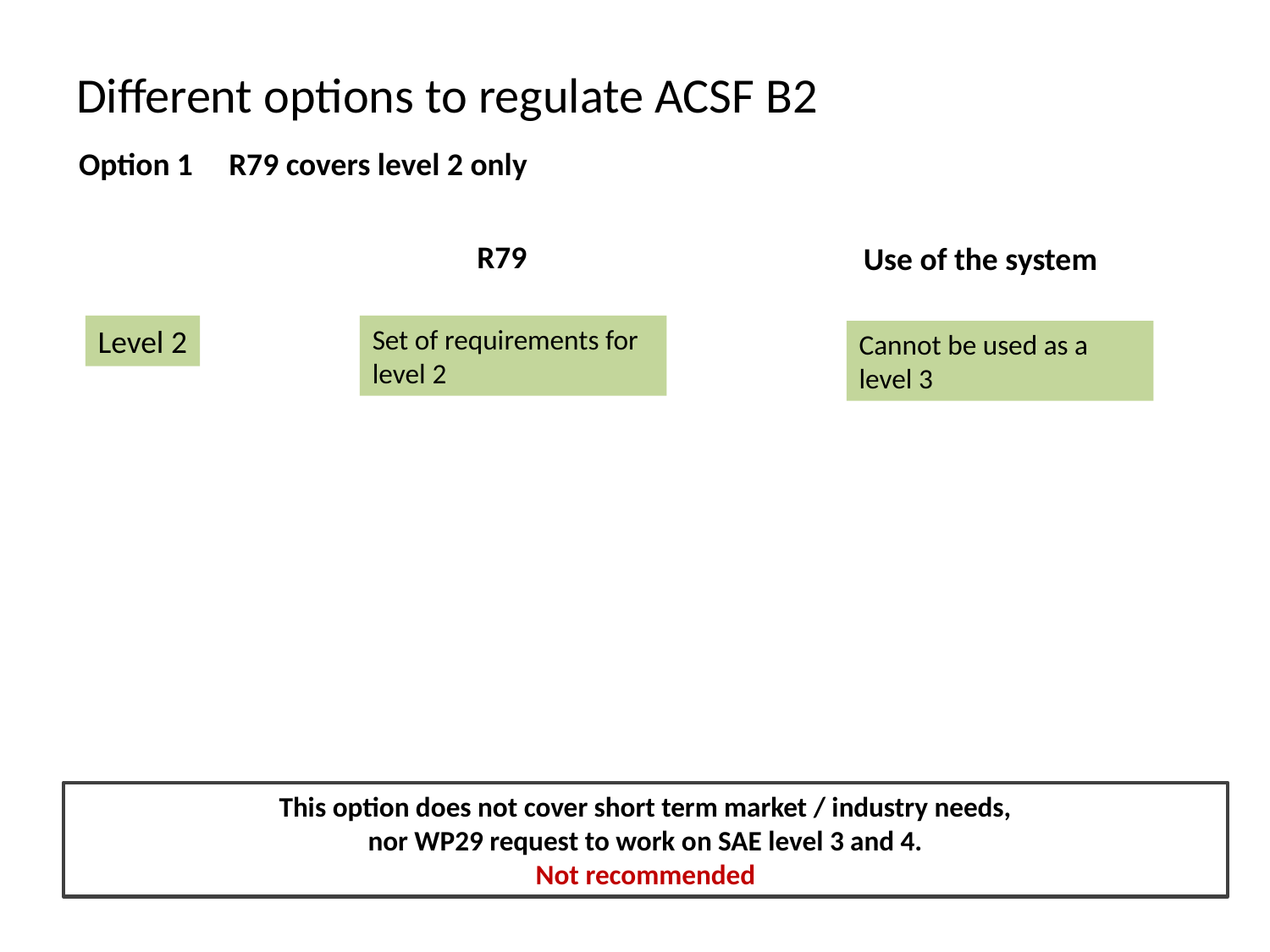

# Different options to regulate ACSF B2
Option 1     R79 covers level 2 only
R79
Use of the system
Level 2
Set of requirements for level 2
Cannot be used as a level 3
This option does not cover short term market / industry needs,
nor WP29 request to work on SAE level 3 and 4.
Not recommended